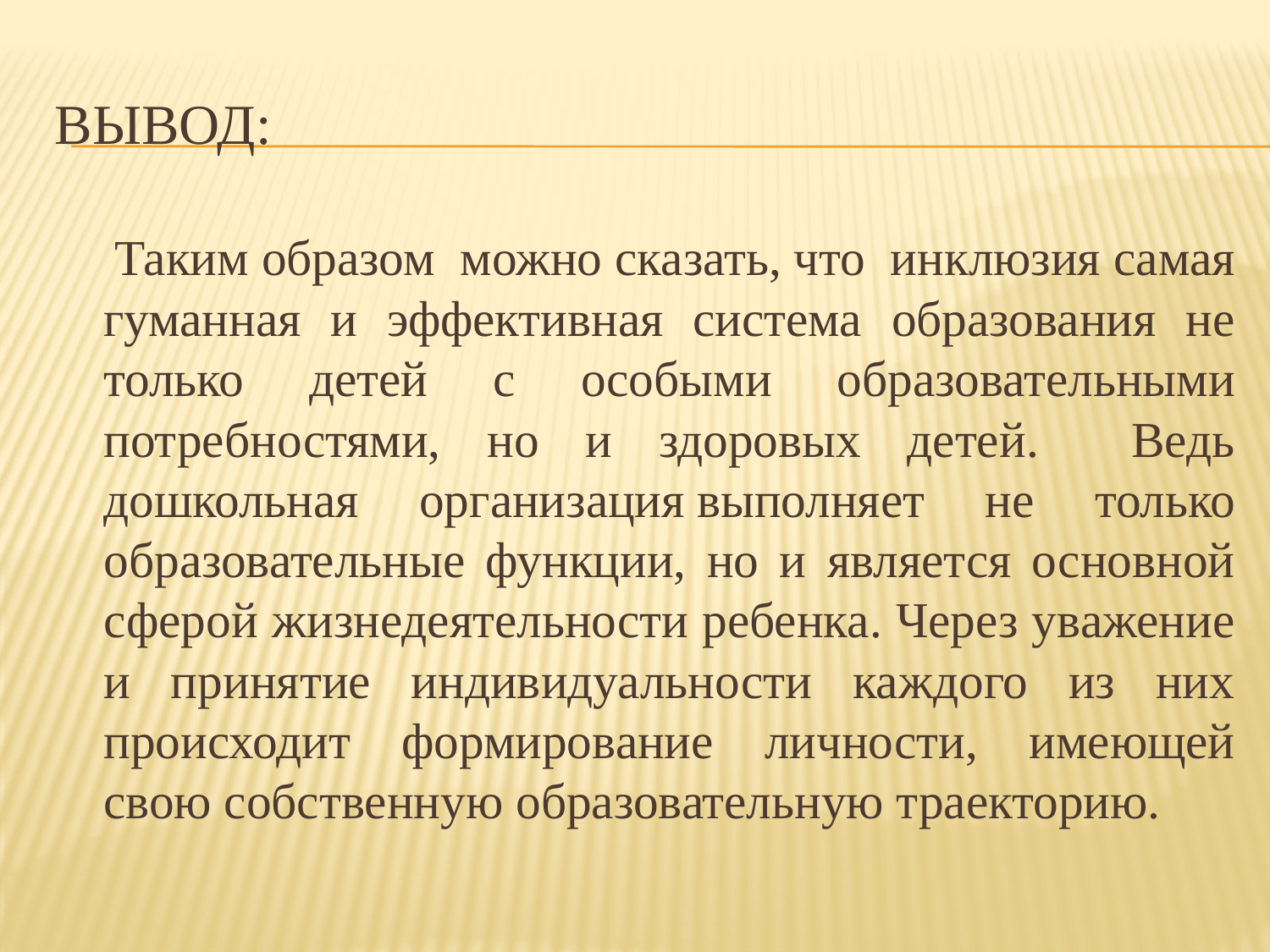

# Вывод:
    Таким образом  можно сказать, что  инклюзия самая гуманная и эффективная система образования не только детей с особыми образовательными потребностями, но и здоровых детей.  Ведь дошкольная организация выполняет не только образовательные функции, но и является основной сферой жизнедеятельности ребенка. Через уважение и принятие индивидуальности каждого из них происходит формирование личности, имеющей свою собственную образовательную траекторию.